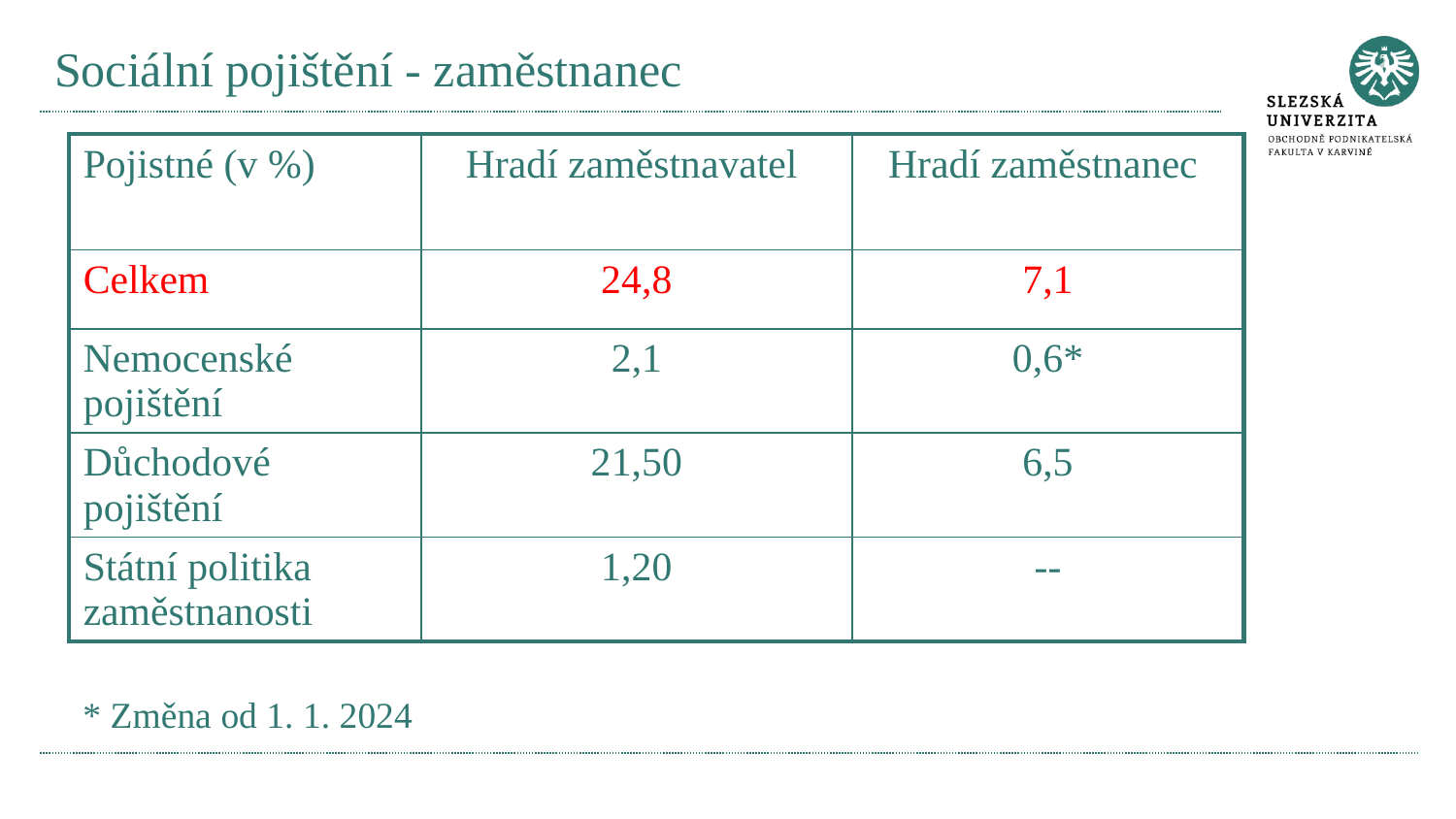

# Sociální pojištění - zaměstnanec
| Pojistné (v %) | Hradí zaměstnavatel | Hradí zaměstnanec |
| --- | --- | --- |
| Celkem | 24,8 | 7,1 |
| Nemocenské pojištění | 2,1 | 0,6\* |
| Důchodové pojištění | 21,50 | 6,5 |
| Státní politika zaměstnanosti | 1,20 | -- |
* Změna od 1. 1. 2024